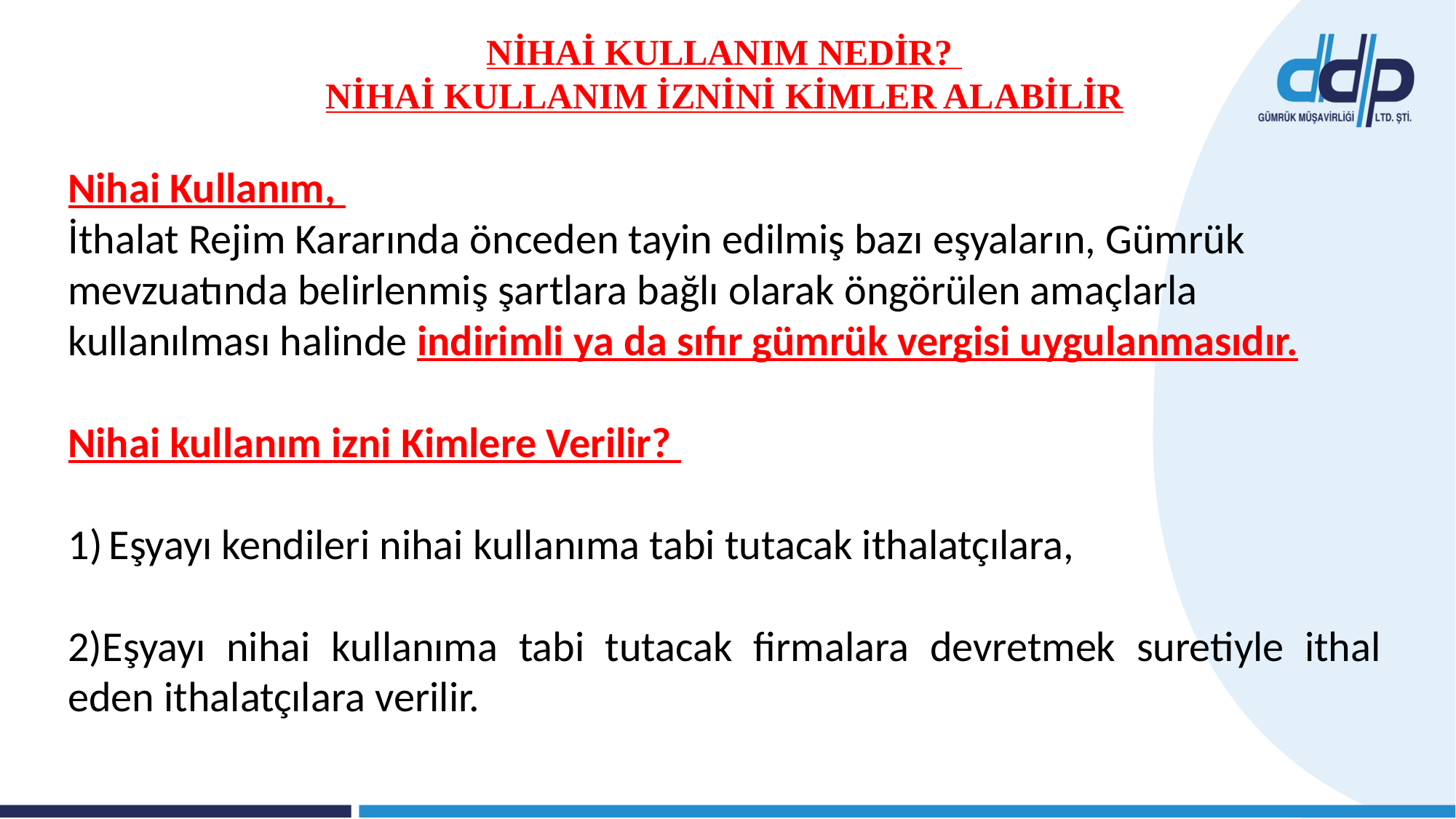

NİHAİ KULLANIM NEDİR?
NİHAİ KULLANIM İZNİNİ KİMLER ALABİLİR

Nihai Kullanım,
İthalat Rejim Kararında önceden tayin edilmiş bazı eşyaların, Gümrük mevzuatında belirlenmiş şartlara bağlı olarak öngörülen amaçlarla kullanılması halinde indirimli ya da sıfır gümrük vergisi uygulanmasıdır.

Nihai kullanım izni Kimlere Verilir?

Eşyayı kendileri nihai kullanıma tabi tutacak ithalatçılara,

2)Eşyayı nihai kullanıma tabi tutacak firmalara devretmek suretiyle ithal eden ithalatçılara verilir.